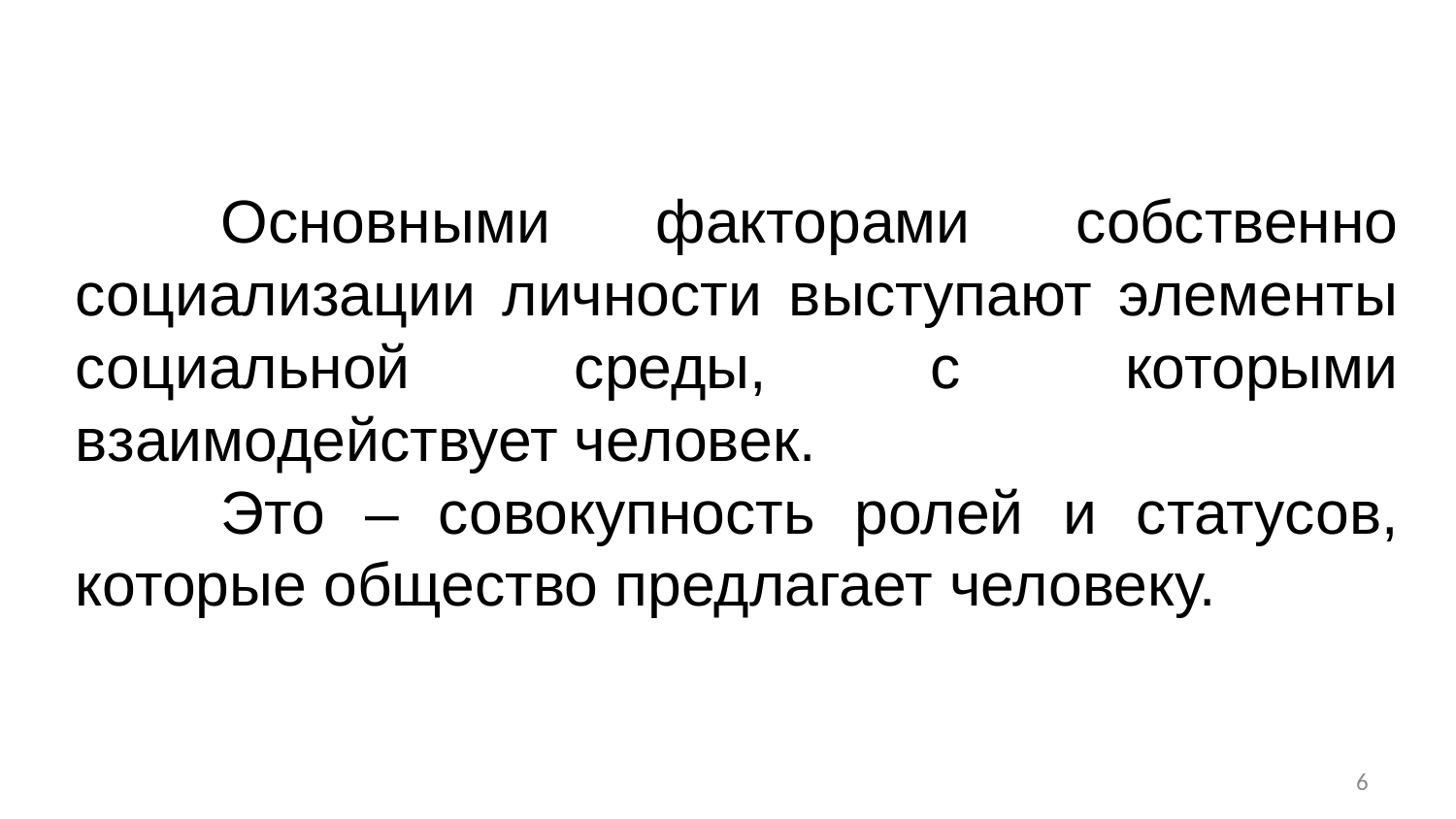

Основными факторами собственно социализации личности выступают элементы социальной среды, с которыми взаимодействует человек.
	Это – совокупность ролей и статусов, которые общество предлагает человеку.

6